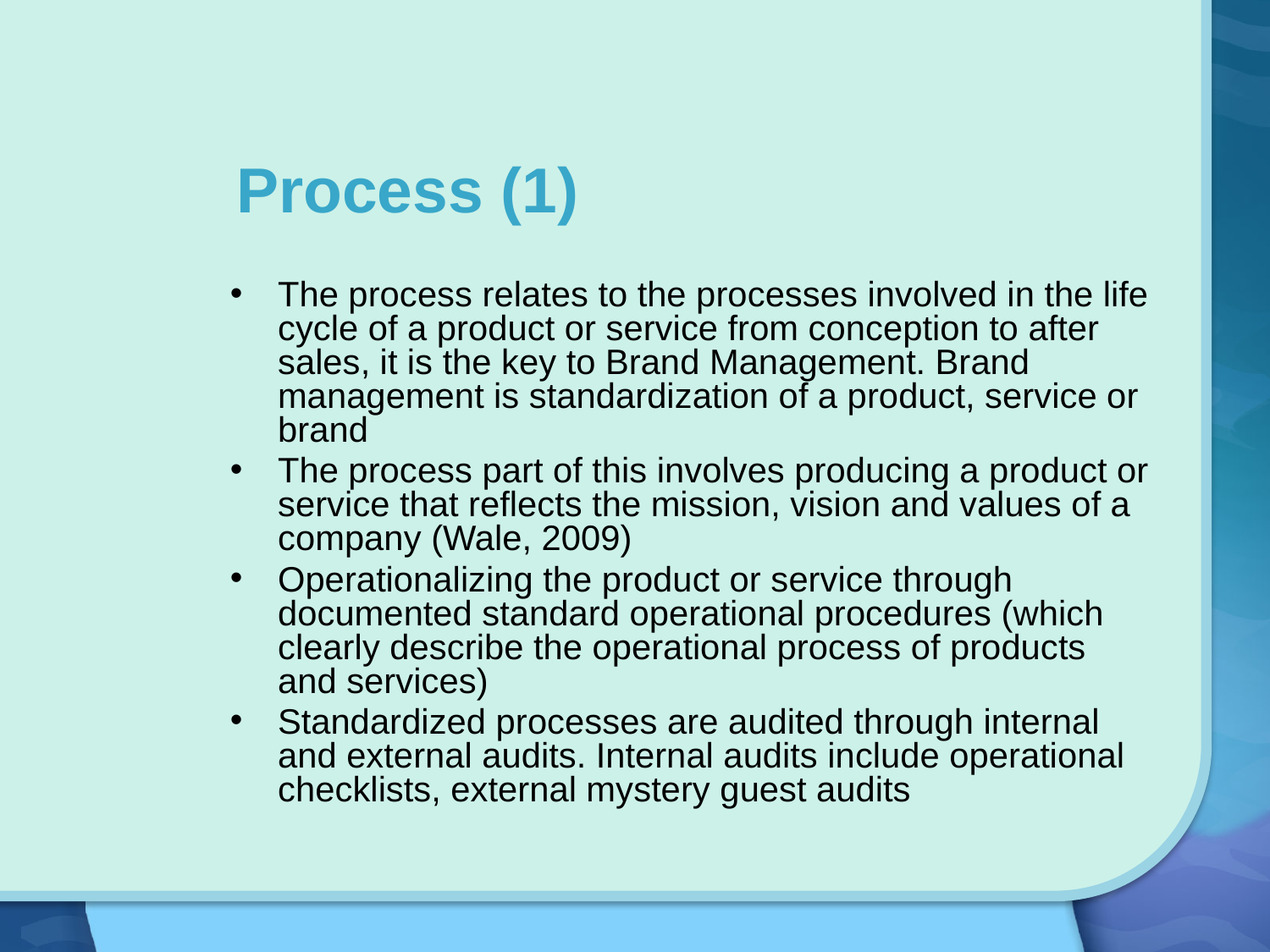

Process (1)
The process relates to the processes involved in the life cycle of a product or service from conception to after sales, it is the key to Brand Management. Brand management is standardization of a product, service or brand
The process part of this involves producing a product or service that reflects the mission, vision and values of a company (Wale, 2009)
Operationalizing the product or service through documented standard operational procedures (which clearly describe the operational process of products and services)
Standardized processes are audited through internal and external audits. Internal audits include operational checklists, external mystery guest audits